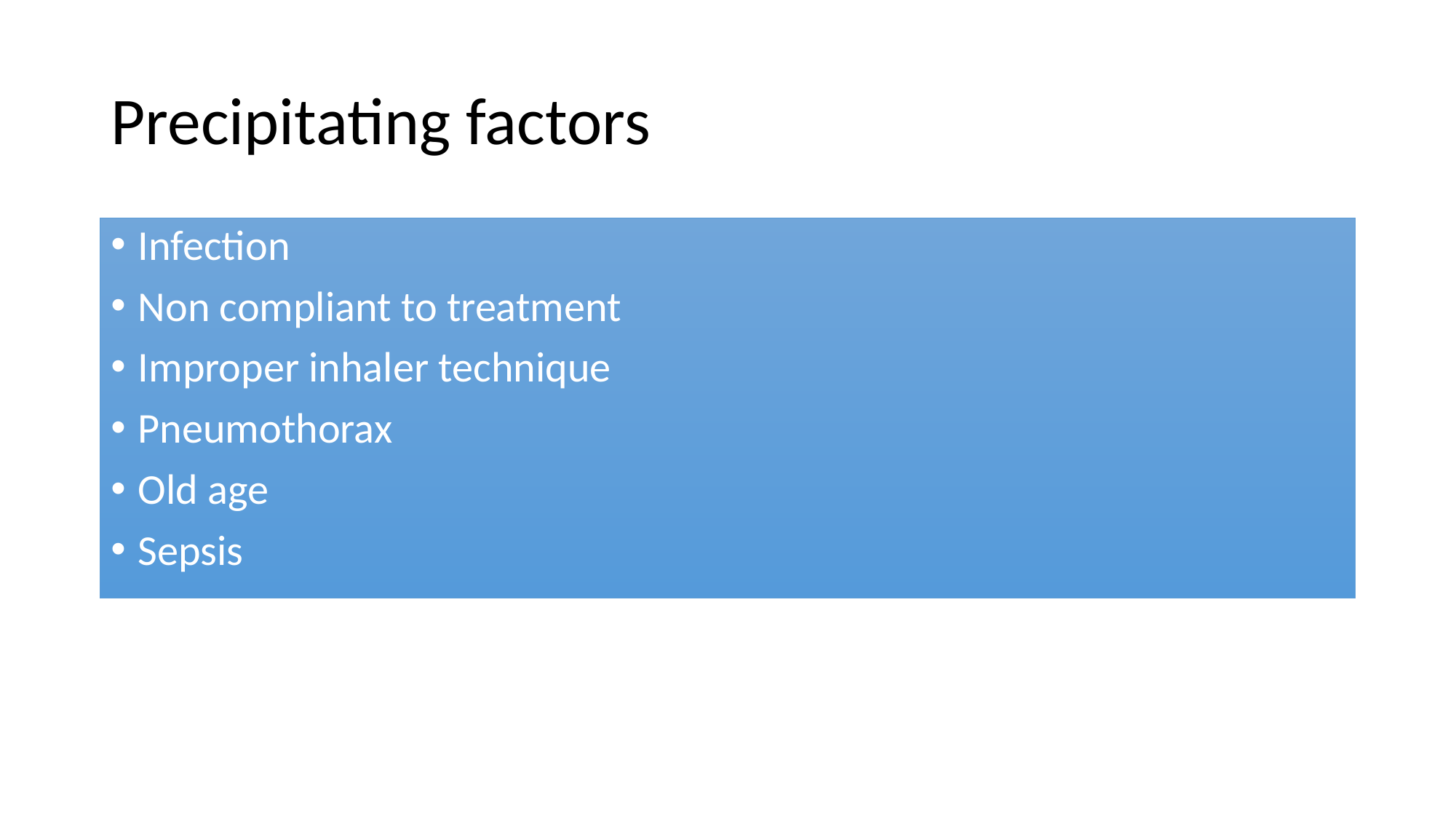

# Precipitating factors
Infection
Non compliant to treatment
Improper inhaler technique
Pneumothorax
Old age
Sepsis